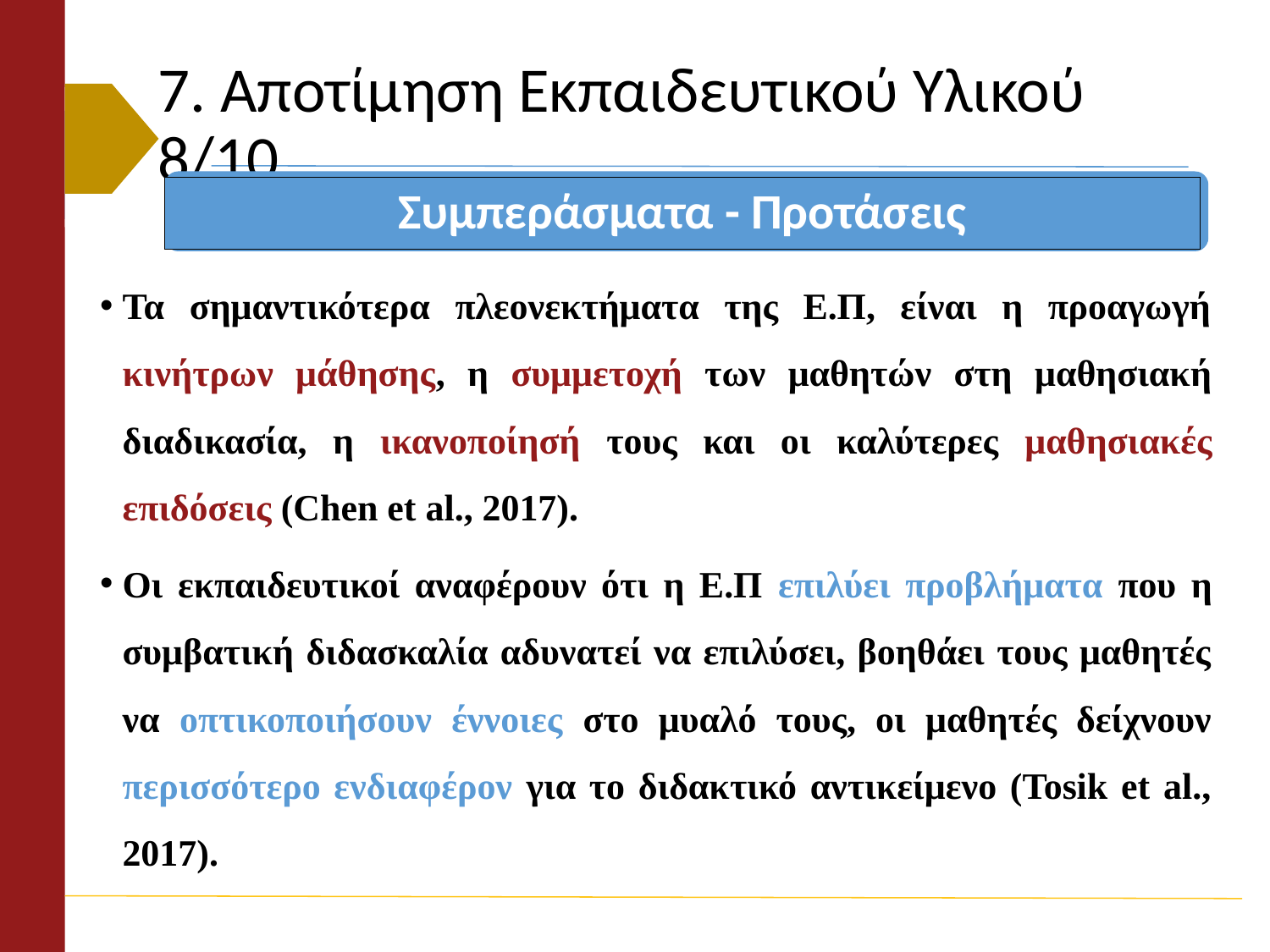

# 7. Αποτίμηση Εκπαιδευτικού Υλικού 8/10

Συμπεράσματα - Προτάσεις
Τα σημαντικότερα πλεονεκτήματα της Ε.Π, είναι η προαγωγή κινήτρων μάθησης, η συμμετοχή των μαθητών στη μαθησιακή διαδικασία, η ικανοποίησή τους και οι καλύτερες μαθησιακές επιδόσεις (Chen et al., 2017).
Οι εκπαιδευτικοί αναφέρουν ότι η Ε.Π επιλύει προβλήματα που η συμβατική διδασκαλία αδυνατεί να επιλύσει, βοηθάει τους μαθητές να οπτικοποιήσουν έννοιες στο μυαλό τους, οι μαθητές δείχνουν περισσότερο ενδιαφέρον για το διδακτικό αντικείμενο (Tosik et al., 2017).